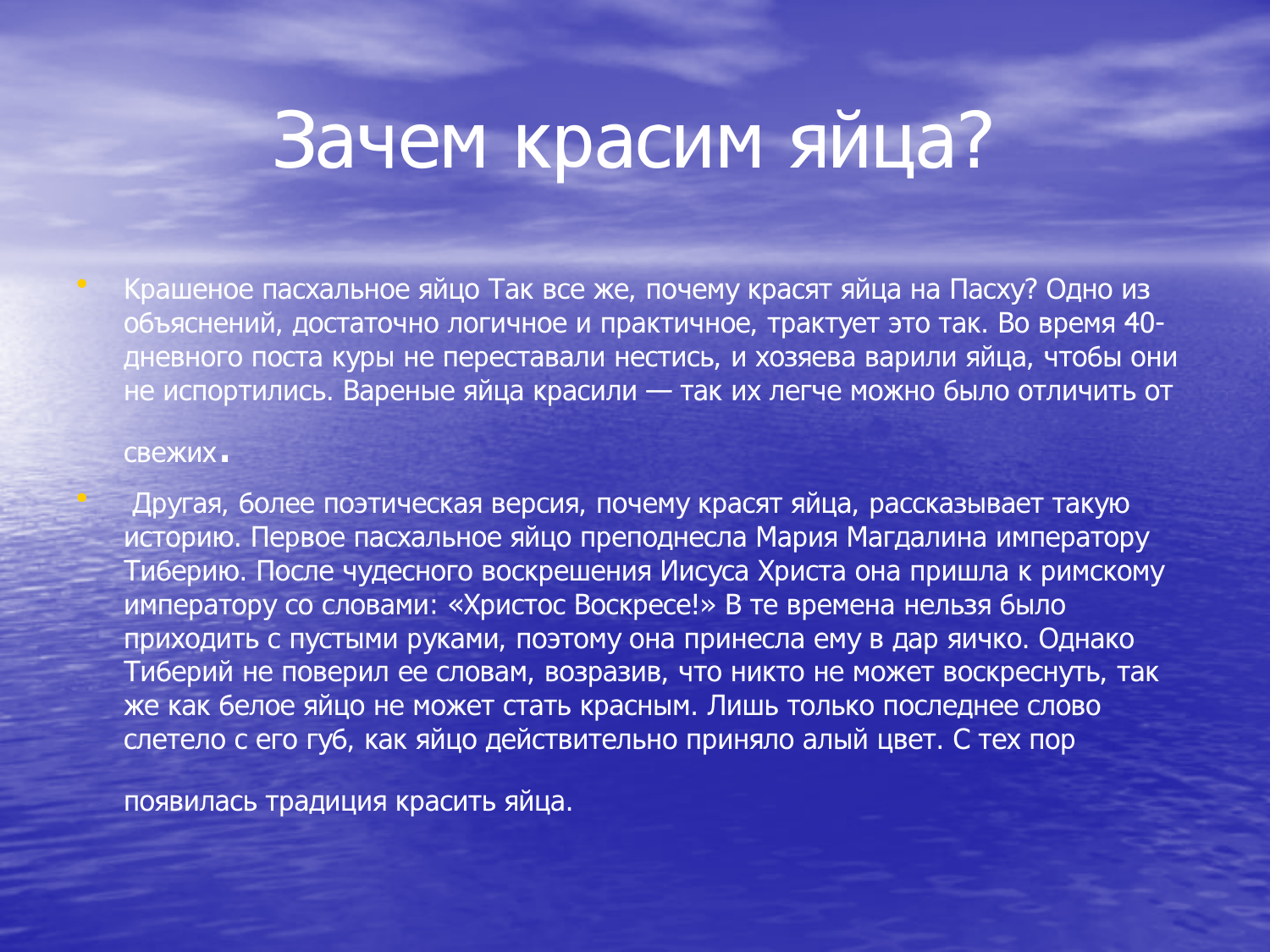

# Зачем красим яйца?
Крашеное пасхальное яйцо Так все же, почему красят яйца на Пасху? Одно из объяснений, достаточно логичное и практичное, трактует это так. Во время 40-дневного поста куры не переставали нестись, и хозяева варили яйца, чтобы они не испортились. Вареные яйца красили — так их легче можно было отличить от свежих.
 Другая, более поэтическая версия, почему красят яйца, рассказывает такую историю. Первое пасхальное яйцо преподнесла Мария Магдалина императору Тиберию. После чудесного воскрешения Иисуса Христа она пришла к римскому императору со словами: «Христос Воскресе!» В те времена нельзя было приходить с пустыми руками, поэтому она принесла ему в дар яичко. Однако Тиберий не поверил ее словам, возразив, что никто не может воскреснуть, так же как белое яйцо не может стать красным. Лишь только последнее слово слетело с его губ, как яйцо действительно приняло алый цвет. С тех пор появилась традиция красить яйца.